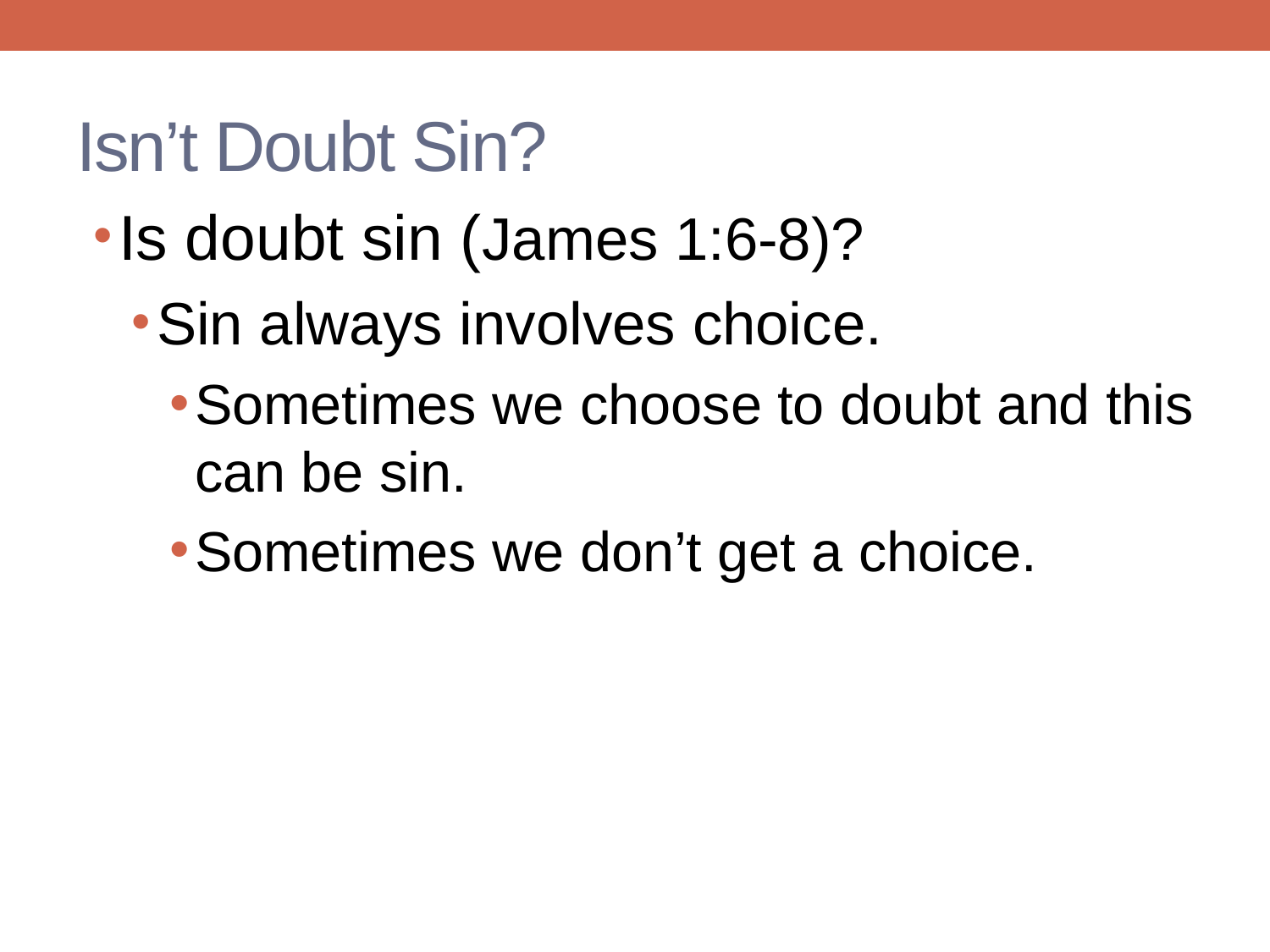

# Isn’t Doubt Sin?
Is doubt sin (James 1:6-8)?
Sin always involves choice.
Sometimes we choose to doubt and this can be sin.
Sometimes we don’t get a choice.